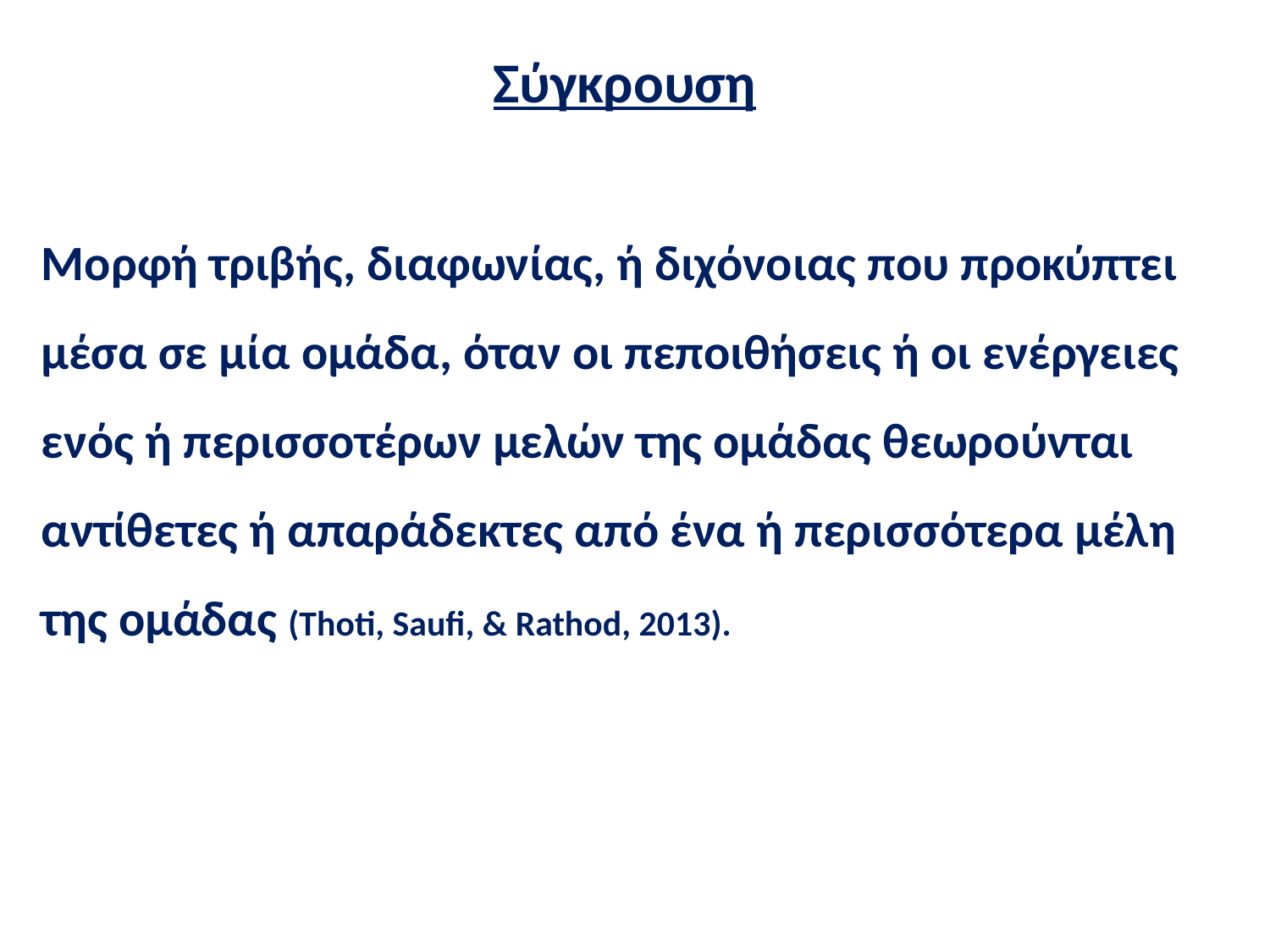

# Σύγκρουση
Μορφή τριβής, διαφωνίας, ή διχόνοιας που προκύπτει μέσα σε μία ομάδα, όταν οι πεποιθήσεις ή οι ενέργειες ενός ή περισσοτέρων μελών της ομάδας θεωρούνται αντίθετες ή απαράδεκτες από ένα ή περισσότερα μέλη της ομάδας (Thoti, Saufi, & Rathod, 2013).